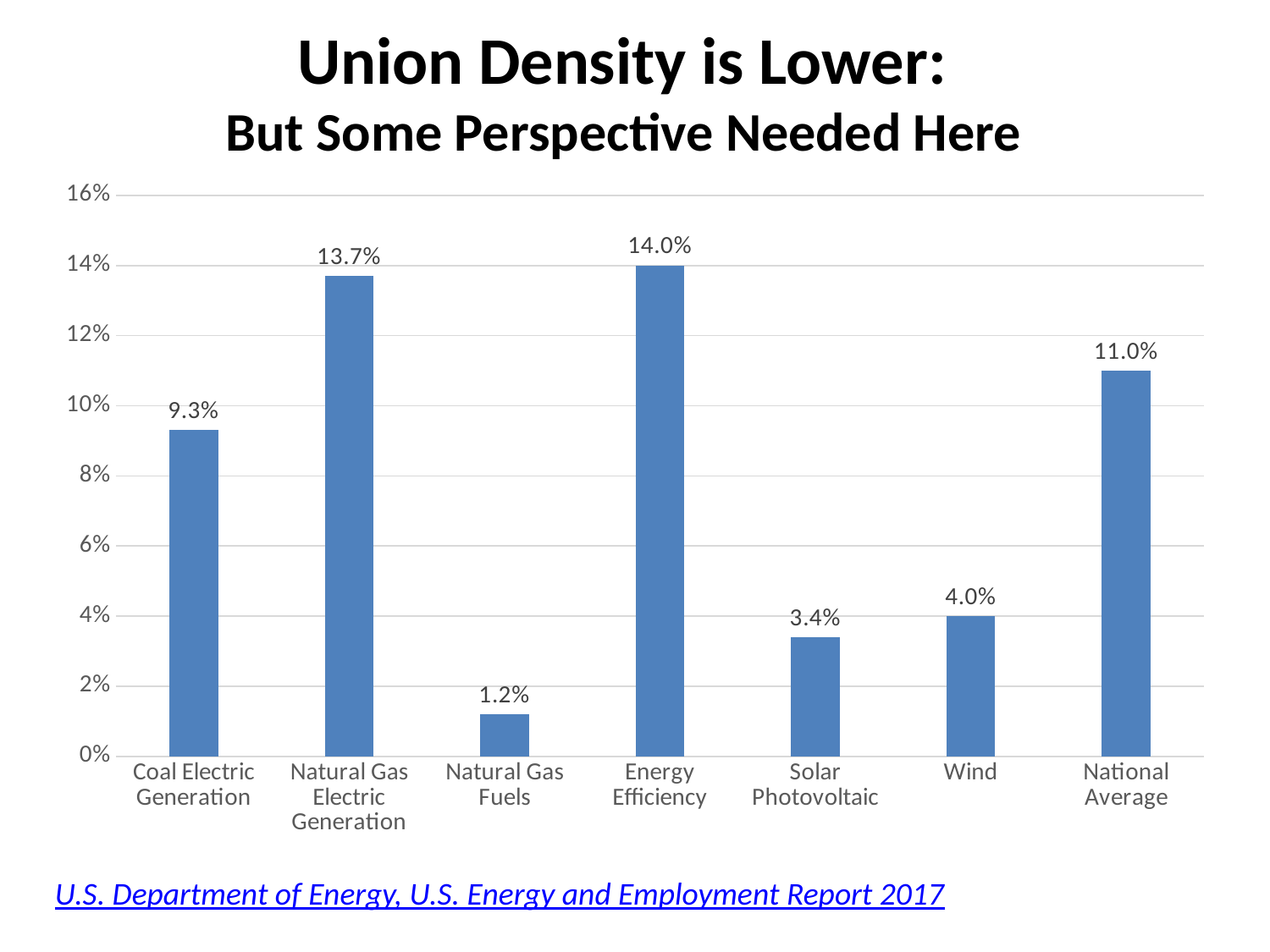

# Union Density is Lower: But Some Perspective Needed Here

### Chart

| Category |  |
|---|---|
| Coal Electric Generation | 0.09300000000000008 |
| Natural Gas Electric Generation | 0.137 |
| Natural Gas Fuels | 0.012 |
| Energy Efficiency | 0.14 |
| Solar Photovoltaic | 0.034 |
| Wind | 0.04000000000000002 |
| National Average | 0.11 |
U.S. Department of Energy, U.S. Energy and Employment Report 2017